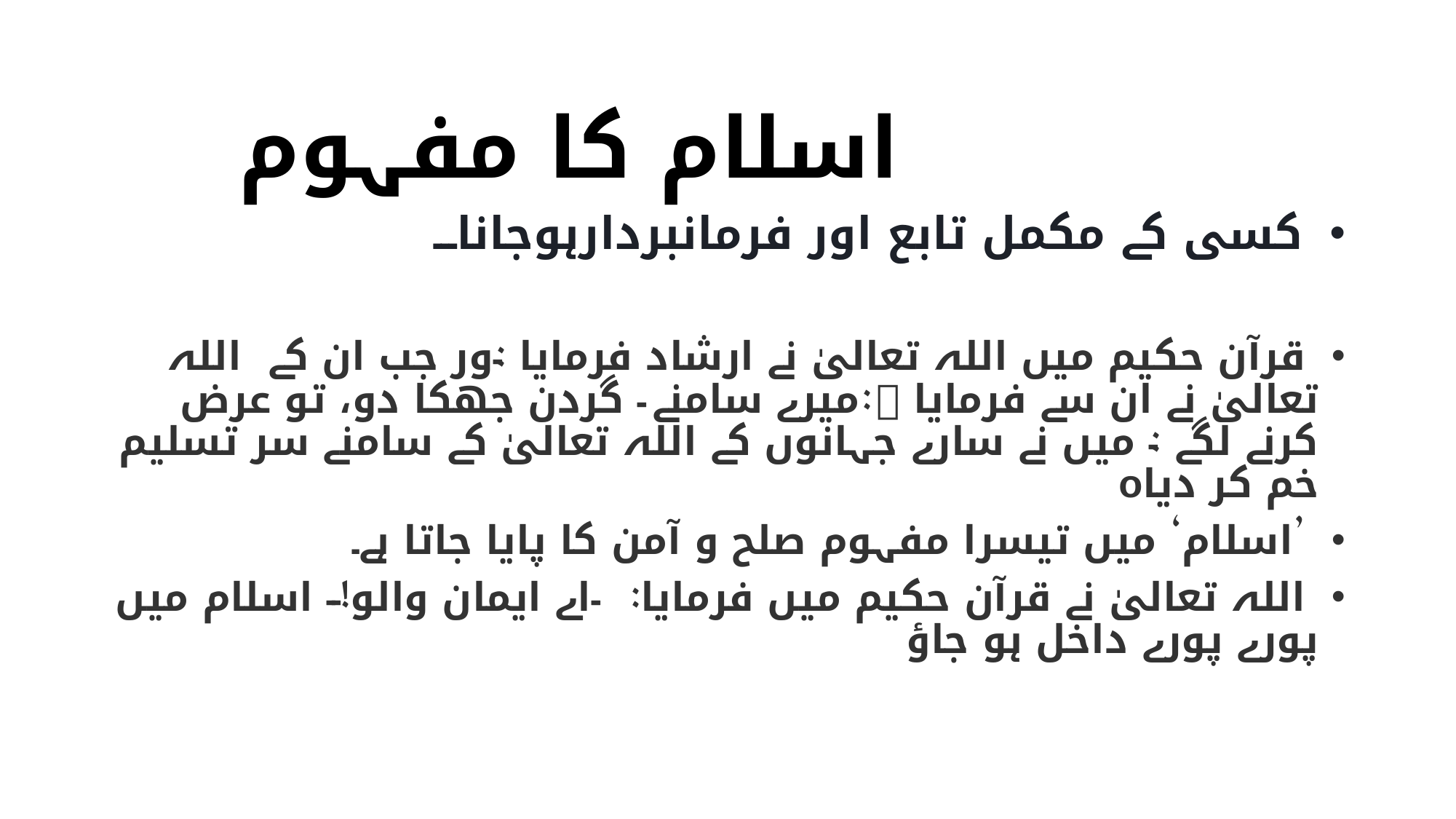

اسلام کا مفہوم
 کسی کے مکمل تابع اور فرمانبردارہوجانا۔۔۔

 قرآن حکیم میں اللہ تعالیٰ نے ارشاد فرمایا :ور جب ان کے  اللہ تعالیٰ نے ان سے فرمایا : (میرے سامنے) گردن جھکا دو، تو عرض کرنے لگے : میں نے سارے جہانوں کے اللہ تعالیٰ کے سامنے سر تسلیم خم کر دیاo
 ’اسلام‘ میں تیسرا مفہوم صلح و آمن کا پایا جاتا ہے۔
 اللہ تعالیٰ نے قرآن حکیم میں فرمایا: ’’اے ایمان والو! اسلام میں پورے پورے داخل ہو جاؤ